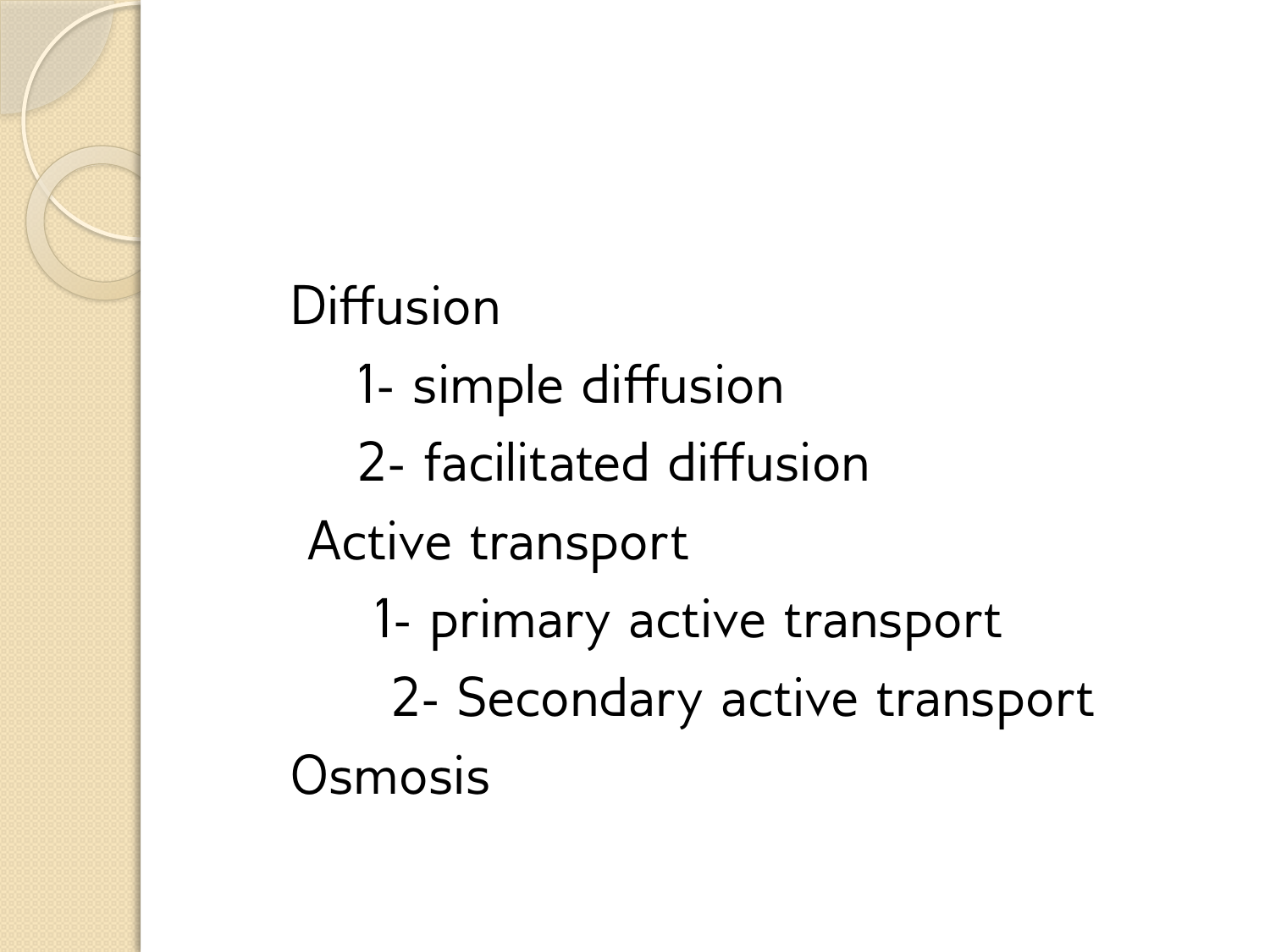

#

    Diffusion
        1- simple diffusion
        2- facilitated diffusion
     Active transport
         1- primary active transport
          2- Secondary active transport
    Osmosis